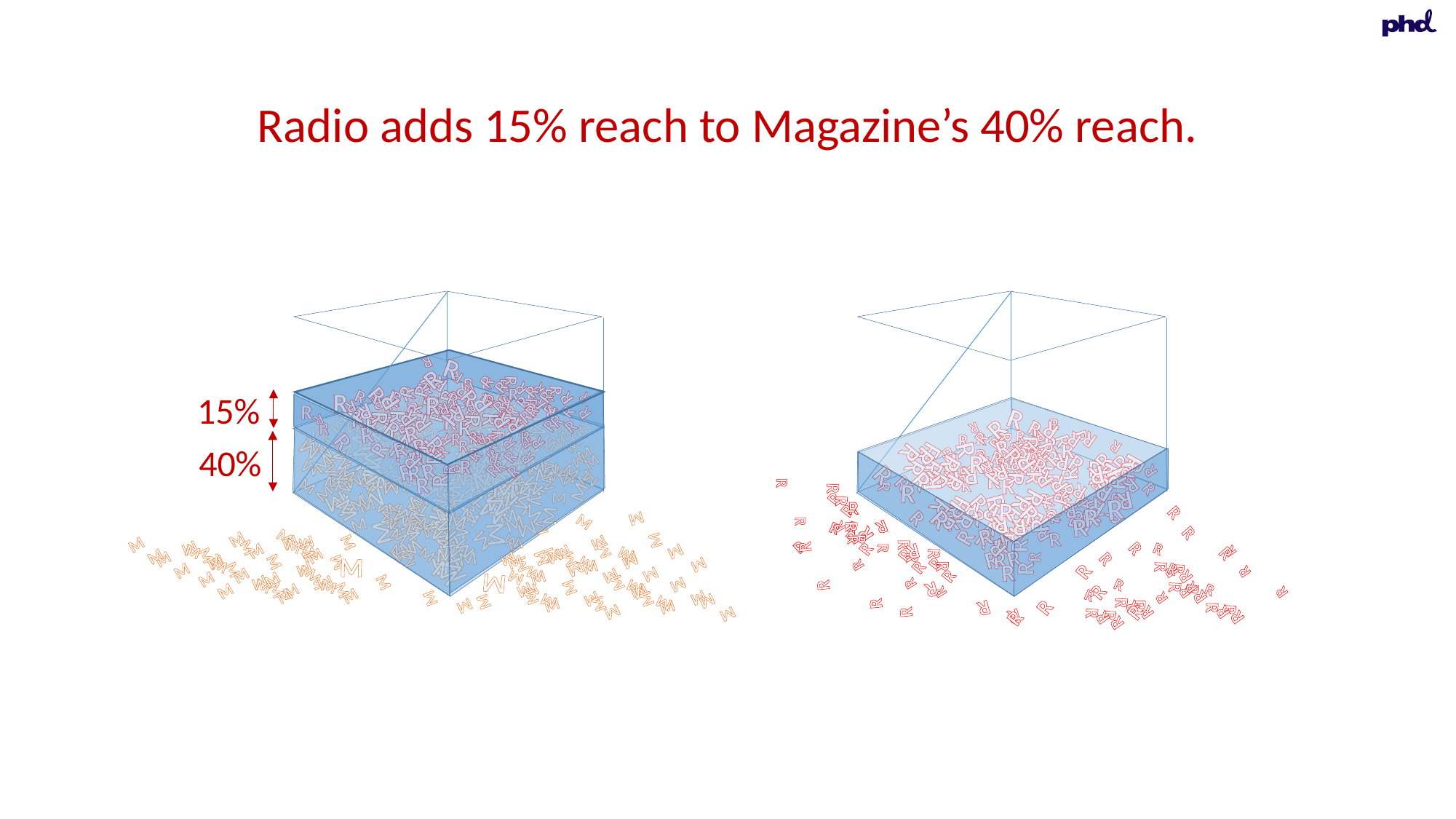

Radio adds 15% reach to Magazine’s 40% reach.

R
R
R
R
R
R
R

R
R
R
R
R
R
R
R
R
R
R
R
R
R
R
R
R
R
R
R
R
R
R
R
R
R
R
R
R
R
R
R
R
R
R
R
R
R
R
R
R
R
R
R
R
R
R
R
R
R
R
R
R
R
R
R
R
R
R
R
R
R
R
R
R
R
R
R
R
R
R
R
R
R
R
R

M
M
M
M

R
R
R
R
R
R
R
R
R
R
R
R
R
R
R
R
R
R
R
15%
40%
M
M
M
M
M
M
M
M
M
M
M
M
M
M
M
M
M
M
M
M
M
M
M
M
M
M
M
M
M
M
M
M
M
M
M
M
M
M
M
M
M
M
M
M
R
R
R
R
R

R
R
R
R
R

M
M
M
M
M
M
M
M
M
M
M
M
M
M
M
M
M
M
M
M
M
M
M
M
M
M
M
M
M
R
R
R
R
R
R
R
R
R
R
R
R
R
R
R
R
R
R
R
M
M
M
M
M
M
M
M
M
M
M
R
M
M
M
M
M
M
M
M
R
R
R
R
R
R
R
R
R
R
R
R
R
R
R
R
R
R
R
R
R
R
R
R
R
R
R
R
R
R
R
R
R
R
R
R
R
R
R
R
R
R
R
R
R
R
R
R
R
R
R
R
R
R
R
R
R
R
R
R
R
R
R
R
R
R
R
R
R
R
R
R
R
R
R
R

M
M
M
M
M
M
M
M
M
M
M
M
M
R
R
R
R
R
R
R
R
R
R
R
R
R
R
R
R
R
R
R

M
M
M
M
M
M
M
M
M
M
M
M
M
M
M
M
M
M
M
M
M
M
M
M
M
M
M
M
M
M
M
M
M
M
M
M
M
M
M
M
M
M
M
M
M
M
M
M
M
M
M
M
M
M
M
M
M
M
M
M
R
R
R
R
R
R
R
R
R
R
R
R
R
R
R
R
R
R
R
M
M
M
M
M
M
M
M
M
M
M
M
M
M

R

M
M
M
M
M
M
M
M
M
M
M
M
M
M
M
M
M
M
M
M
M
M
M
M
M
M
M
M
M
M
M
M
M
M
M
M
M
M
R
R
R
R
R
R
R
R
R
R
R
R
R
R
R
R
R
R
R
R
R
R
R
R
R
R
R
R
R
R
R
R
R
R
R
R
R
R
R
R
R
R
R
R
R
R
R
R
R
R
R
R
R
R
R
R
R
R
R
R
R
M
M
M
M
M
R
R
R
R
R
R
R
R
R
R
R
R
M
M
M
M
M
M
M
M
M
M
M
M
M
M
M
M
M
M
M
M
M
M
M
M
R
R
R
R
R
R
R
R
M
M
M
M
M
M
M
M
M
M
M
M
M
M
M
M
M
M
M
R
R
R
R
R
R
R
R
R
R
R
R
R
R
R
R
R
R
R
R
R
R
R
R
R
R
R
R
R
R
R
R
R
R
R
R
R
R
R
R
R
R
R
R
R
R
R
R
R
R
R
R
R
R
R
R
R
R
R
R
R
R
R
R
R
R
R
R
R
R
R
R
R
R
R
R
R
R
R
R
R
R
R
M
M
M
M
M
M
M
M
M
M
M
M
M
M
M
M
M
M
M
M
M
M
M
M
M
M
M
M
M
M
M
M
M
M
M
M
M
M
M
M
M
M
M
M
M
M
M
M
M
M
M
M
M
M
M
M
M
M
M
M
M
M
M
M
M
M
M
M
M
M
M
M
M
M
M
M
M
M
M
M
M
M
M
M
M
M
M
M
M